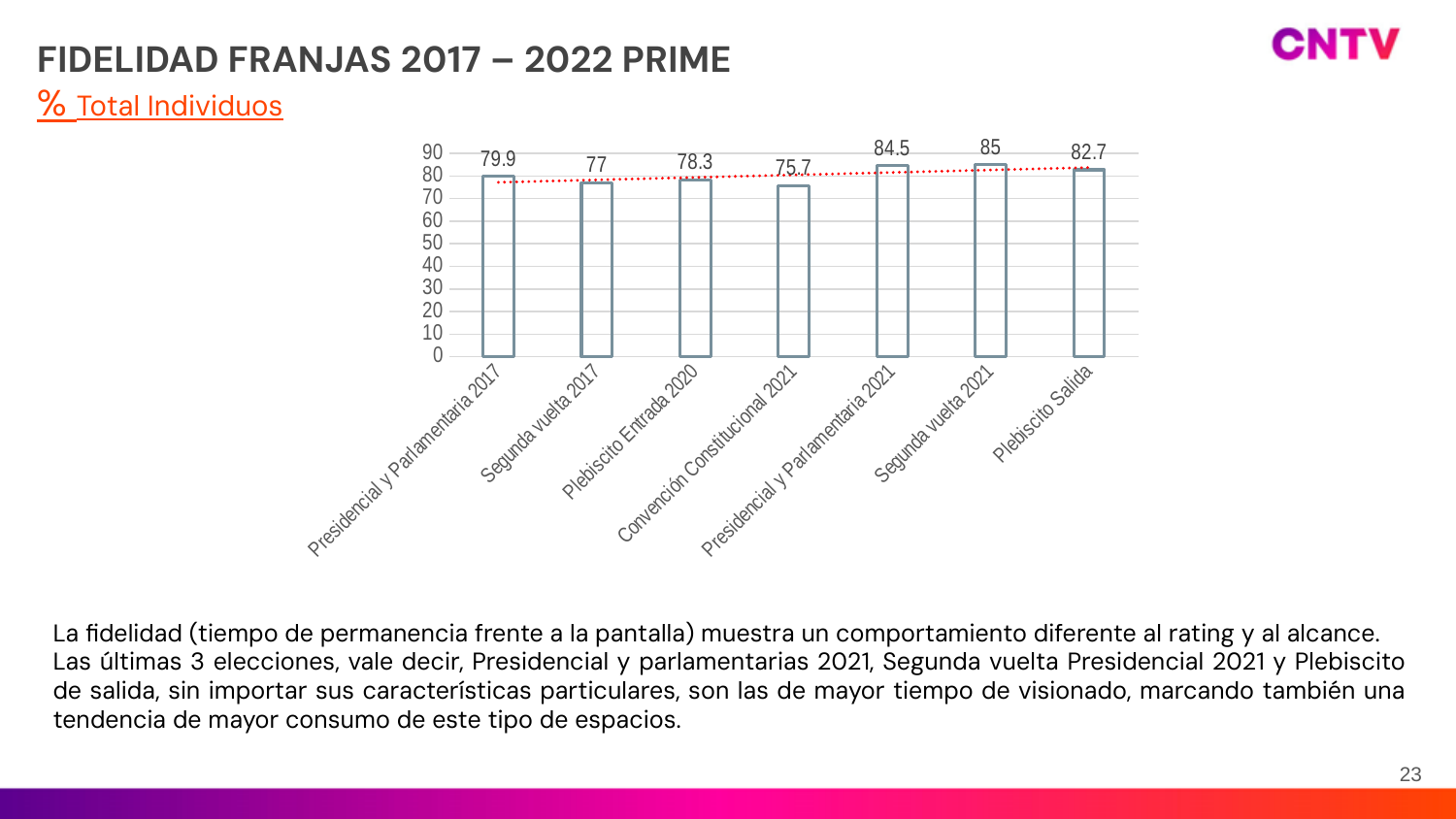

FIDELIDAD FRANJAS 2017 – 2022 PRIME
% Total Individuos

### Chart

| Category | fid% |
|---|---|
| Presidencial y Parlamentaria 2017 | 79.9 |
| Segunda vuelta 2017 | 77.0 |
| Plebiscito Entrada 2020 | 78.3 |
| Convención Constitucional 2021 | 75.7 |
| Presidencial y Parlamentaria 2021 | 84.5 |
| Segunda vuelta 2021 | 85.0 |
| Plebiscito Salida | 82.7 |
La fidelidad (tiempo de permanencia frente a la pantalla) muestra un comportamiento diferente al rating y al alcance.
Las últimas 3 elecciones, vale decir, Presidencial y parlamentarias 2021, Segunda vuelta Presidencial 2021 y Plebiscito de salida, sin importar sus características particulares, son las de mayor tiempo de visionado, marcando también una tendencia de mayor consumo de este tipo de espacios.
23